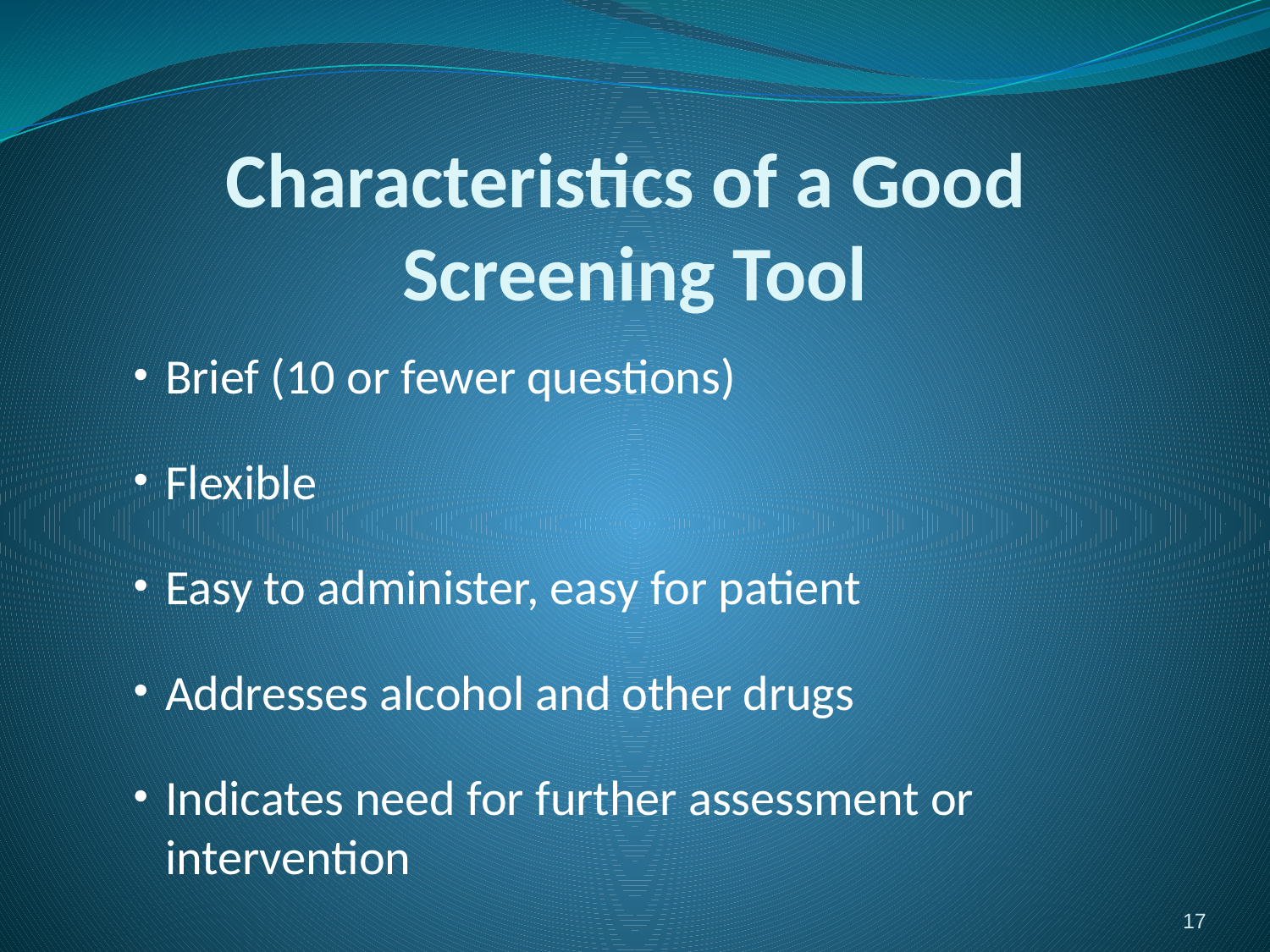

# Characteristics of a Good Screening Tool
Brief (10 or fewer questions)

Flexible

Easy to administer, easy for patient

Addresses alcohol and other drugs

Indicates need for further assessment or intervention

17